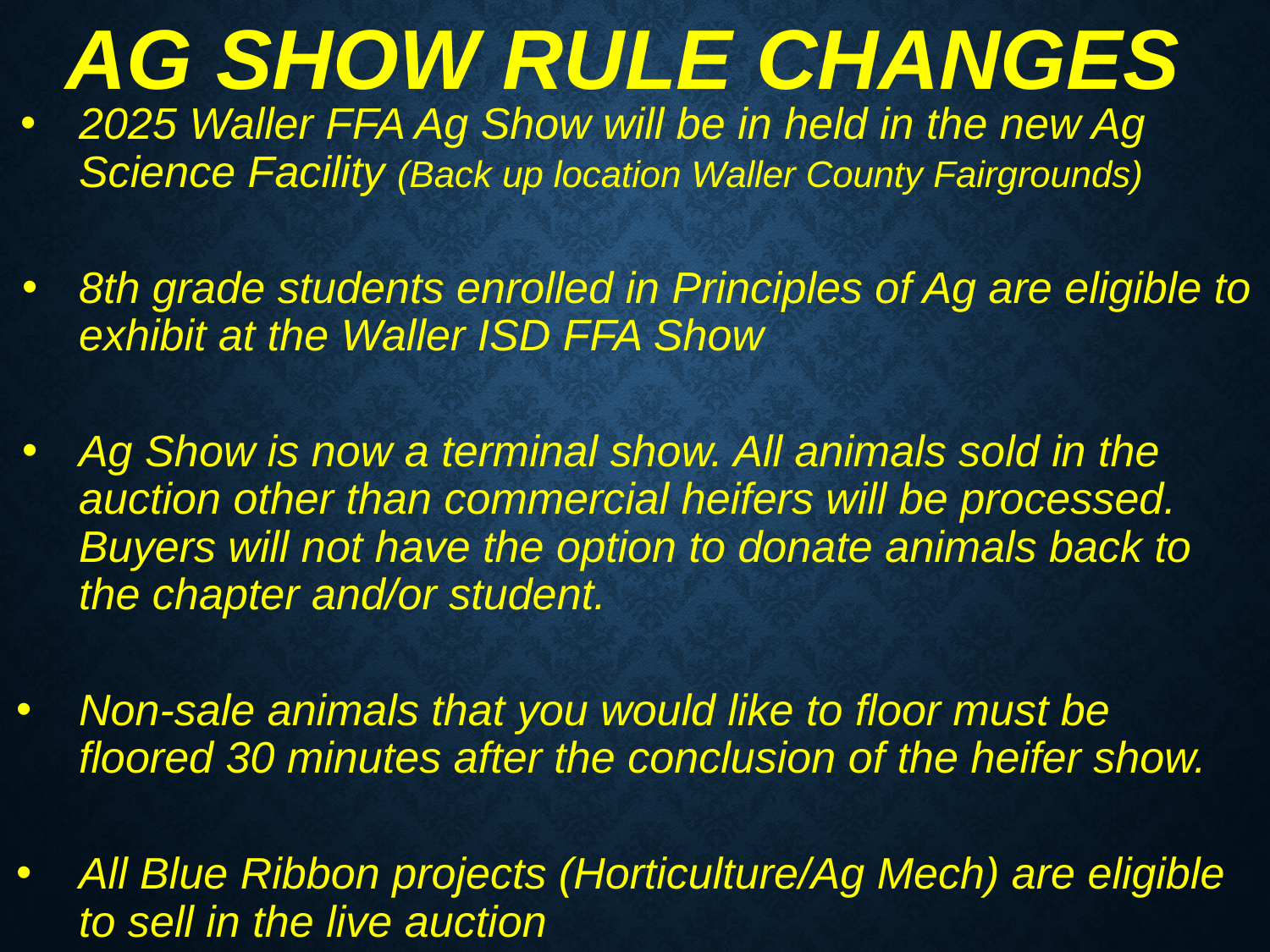

# AG SHOW RULE CHANGES
2025 Waller FFA Ag Show will be in held in the new Ag Science Facility (Back up location Waller County Fairgrounds)

8th grade students enrolled in Principles of Ag are eligible to exhibit at the Waller ISD FFA Show

Ag Show is now a terminal show. All animals sold in the auction other than commercial heifers will be processed. Buyers will not have the option to donate animals back to the chapter and/or student.

Non-sale animals that you would like to floor must be floored 30 minutes after the conclusion of the heifer show.

All Blue Ribbon projects (Horticulture/Ag Mech) are eligible to sell in the live auction